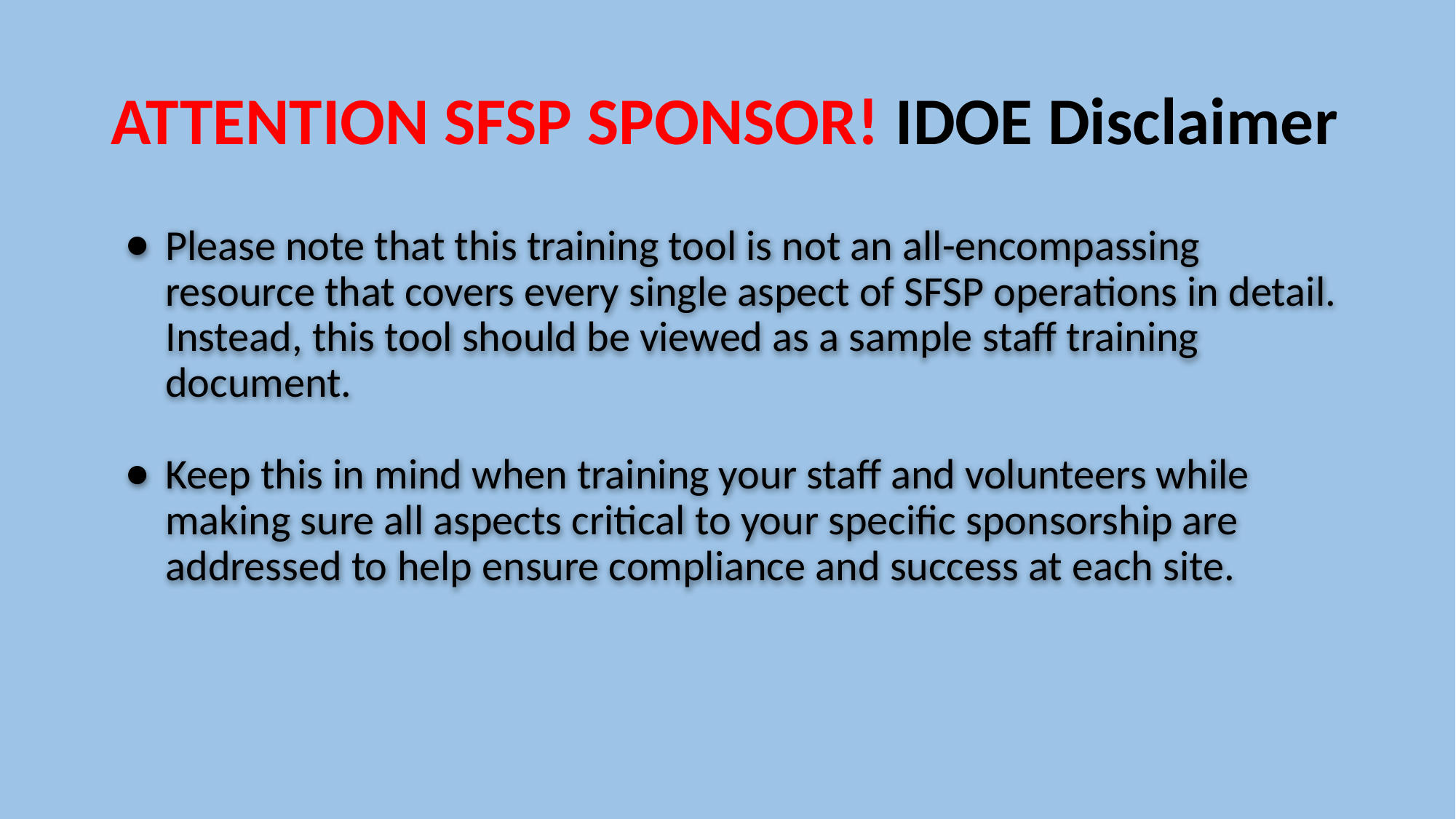

# ATTENTION SFSP SPONSOR! IDOE Disclaimer
Please note that this training tool is not an all-encompassing resource that covers every single aspect of SFSP operations in detail. Instead, this tool should be viewed as a sample staff training document.

Keep this in mind when training your staff and volunteers while making sure all aspects critical to your specific sponsorship are addressed to help ensure compliance and success at each site.